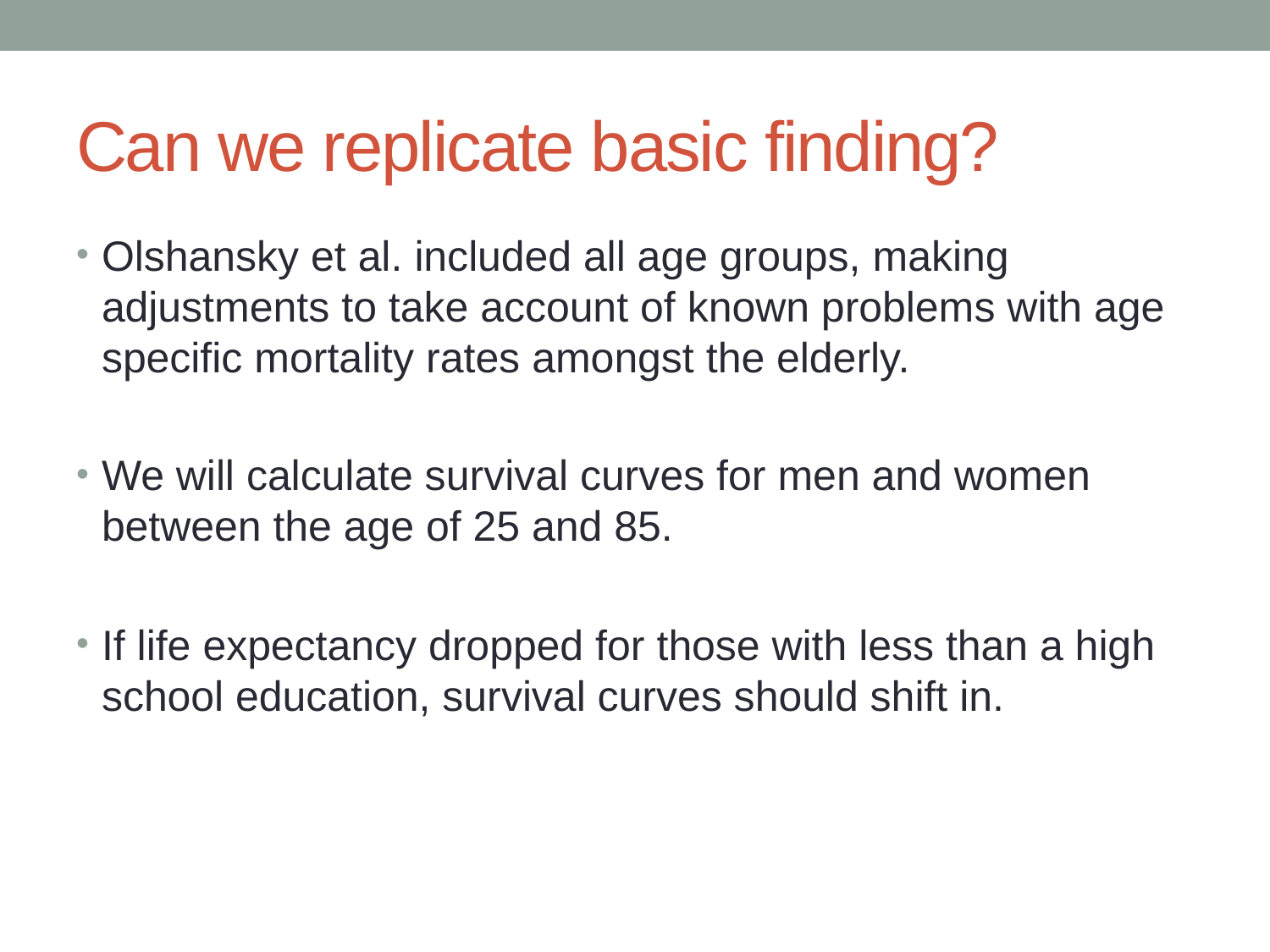

# Can we replicate basic finding?
Olshansky et al. included all age groups, making adjustments to take account of known problems with age specific mortality rates amongst the elderly.

We will calculate survival curves for men and women between the age of 25 and 85.

If life expectancy dropped for those with less than a high school education, survival curves should shift in.